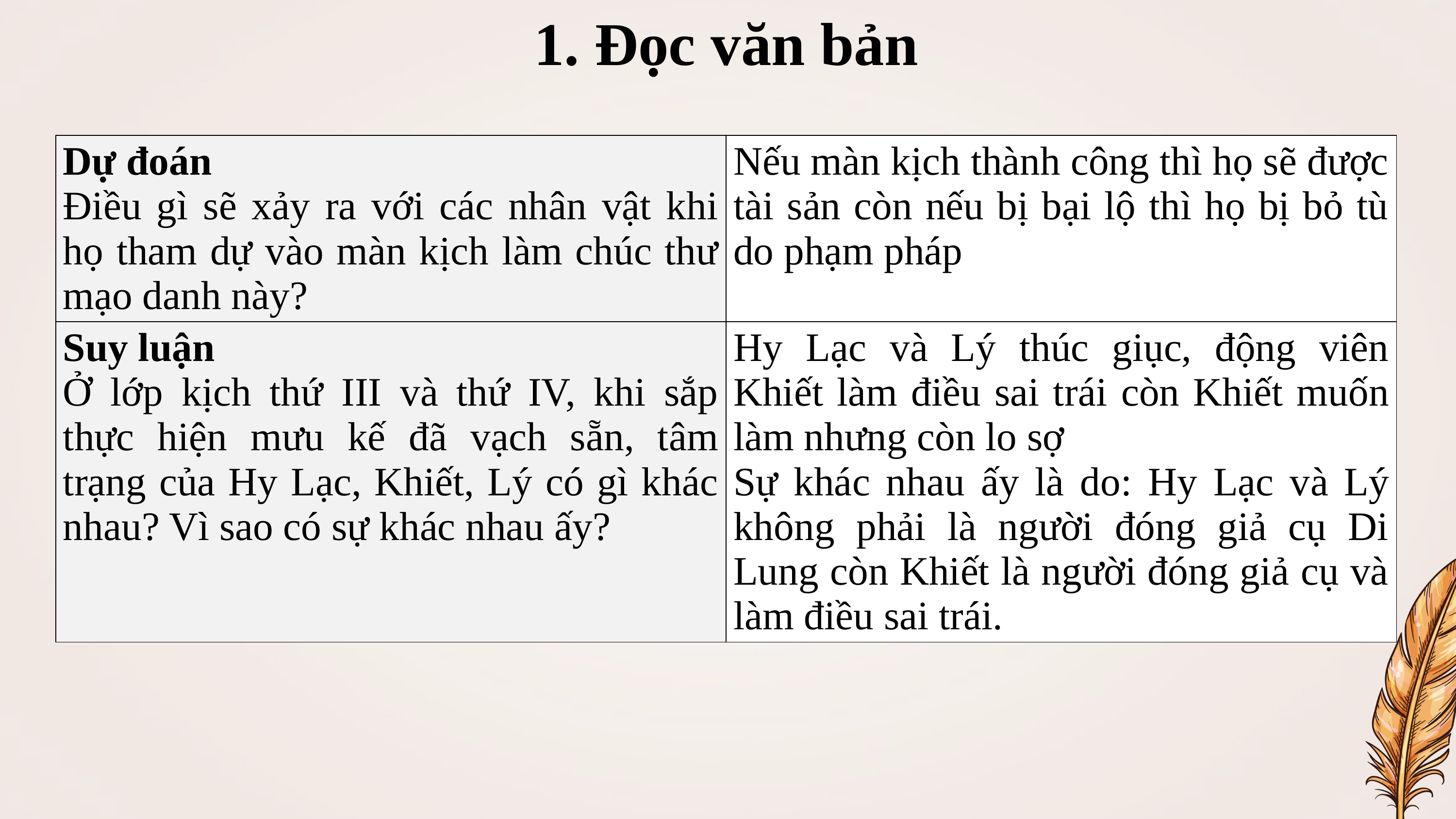

1. Đọc văn bản
| Dự đoán Điều gì sẽ xảy ra với các nhân vật khi họ tham dự vào màn kịch làm chúc thư mạo danh này? | Nếu màn kịch thành công thì họ sẽ được tài sản còn nếu bị bại lộ thì họ bị bỏ tù do phạm pháp |
| --- | --- |
| Suy luận Ở lớp kịch thứ III và thứ IV, khi sắp thực hiện mưu kế đã vạch sẵn, tâm trạng của Hy Lạc, Khiết, Lý có gì khác nhau? Vì sao có sự khác nhau ấy? | Hy Lạc và Lý thúc giục, động viên Khiết làm điều sai trái còn Khiết muốn làm nhưng còn lo sợ Sự khác nhau ấy là do: Hy Lạc và Lý không phải là người đóng giả cụ Di Lung còn Khiết là người đóng giả cụ và làm điều sai trái. |